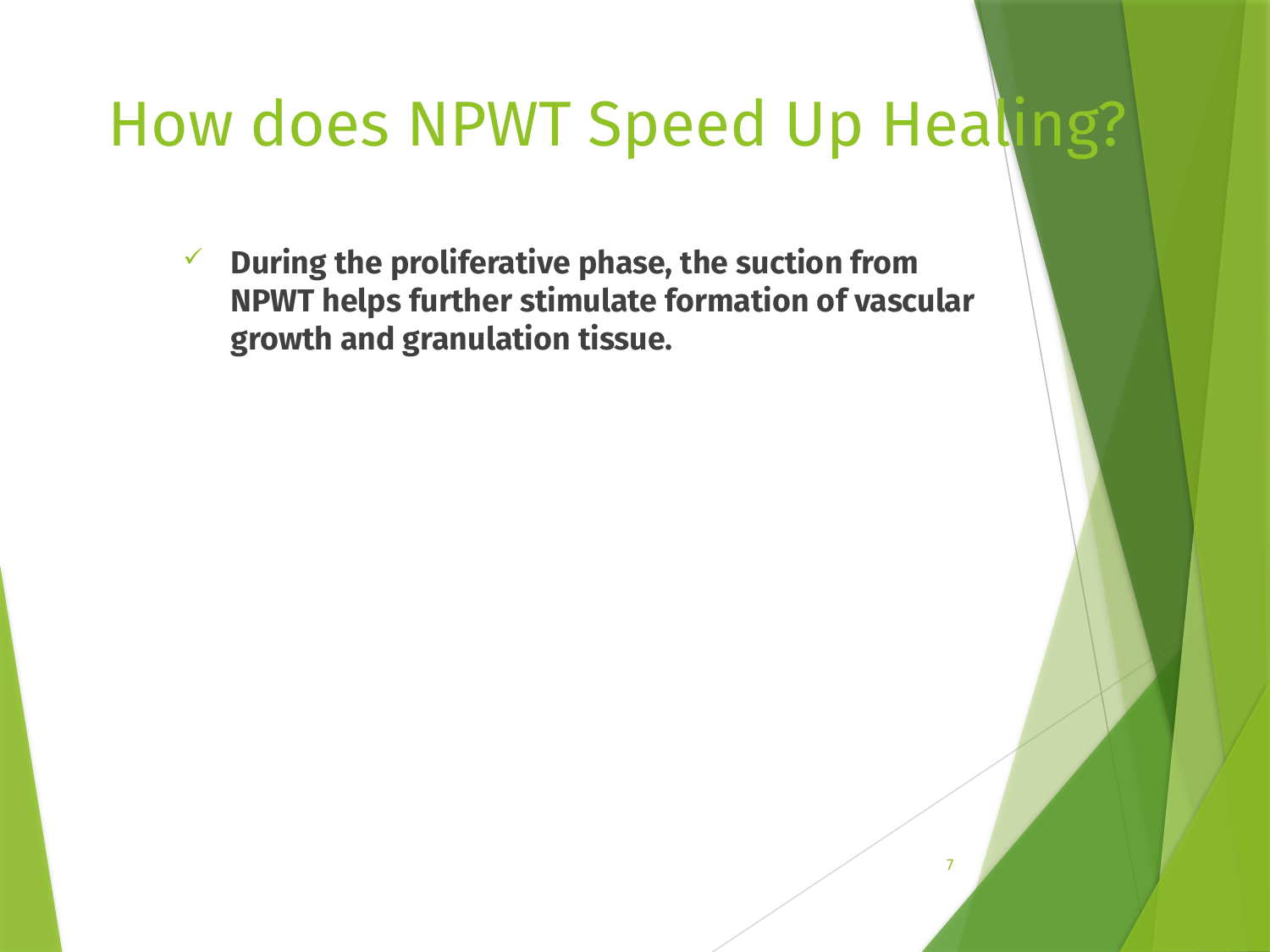

# How does NPWT Speed Up Healing?
During the proliferative phase, the suction from NPWT helps further stimulate formation of vascular growth and granulation tissue.
7